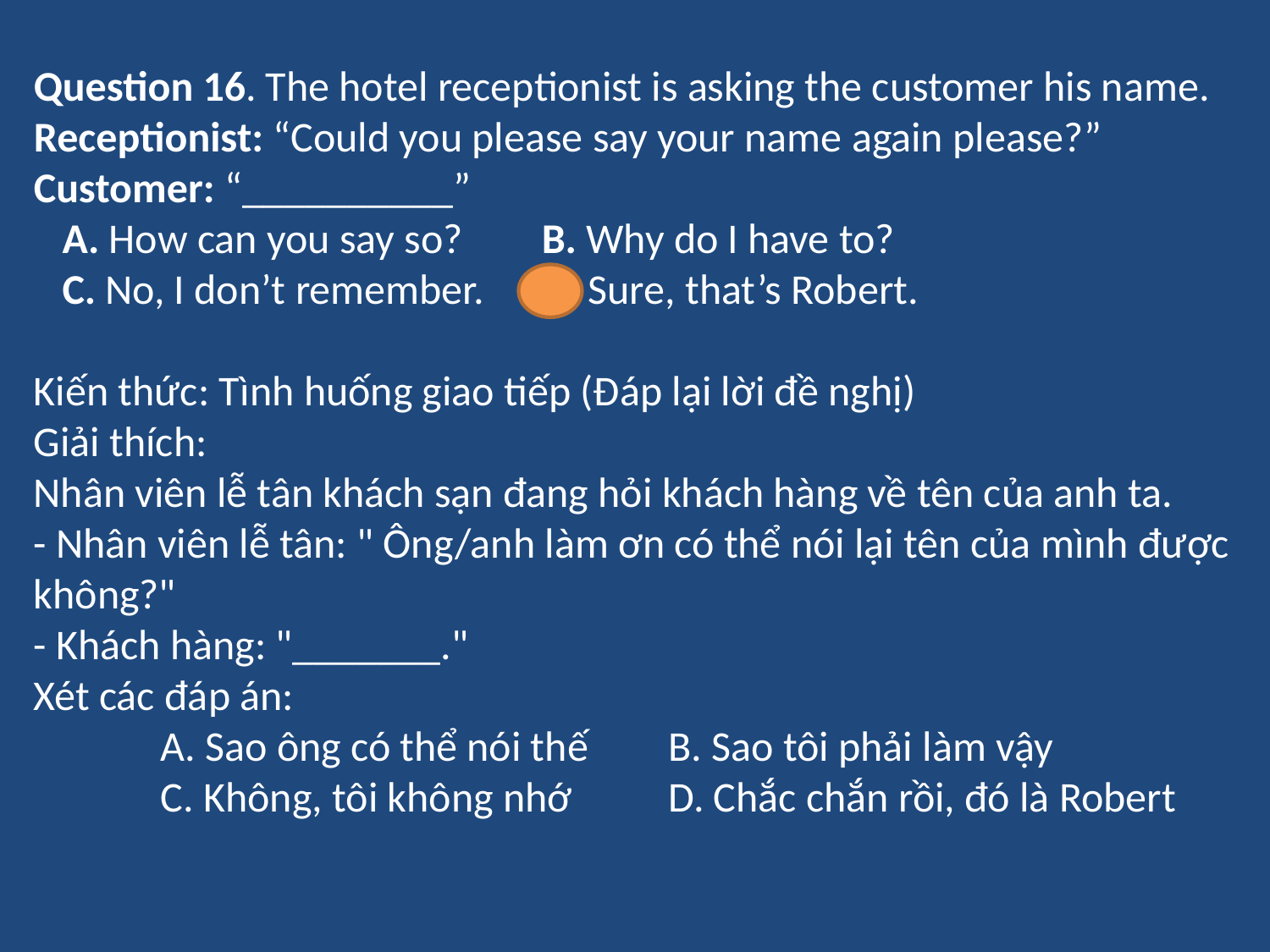

Question 16. The hotel receptionist is asking the customer his name.
Receptionist: “Could you please say your name again please?”
Customer: “__________”
   A. How can you say so?	B. Why do I have to?
   C. No, I don’t remember.	D. Sure, that’s Robert.

Kiến thức: Tình huống giao tiếp (Đáp lại lời đề nghị)
Giải thích:
Nhân viên lễ tân khách sạn đang hỏi khách hàng về tên của anh ta.
- Nhân viên lễ tân: " Ông/anh làm ơn có thể nói lại tên của mình được không?"
- Khách hàng: "_______."
Xét các đáp án:
	A. Sao ông có thể nói thế	B. Sao tôi phải làm vậy
	C. Không, tôi không nhớ 	D. Chắc chắn rồi, đó là Robert